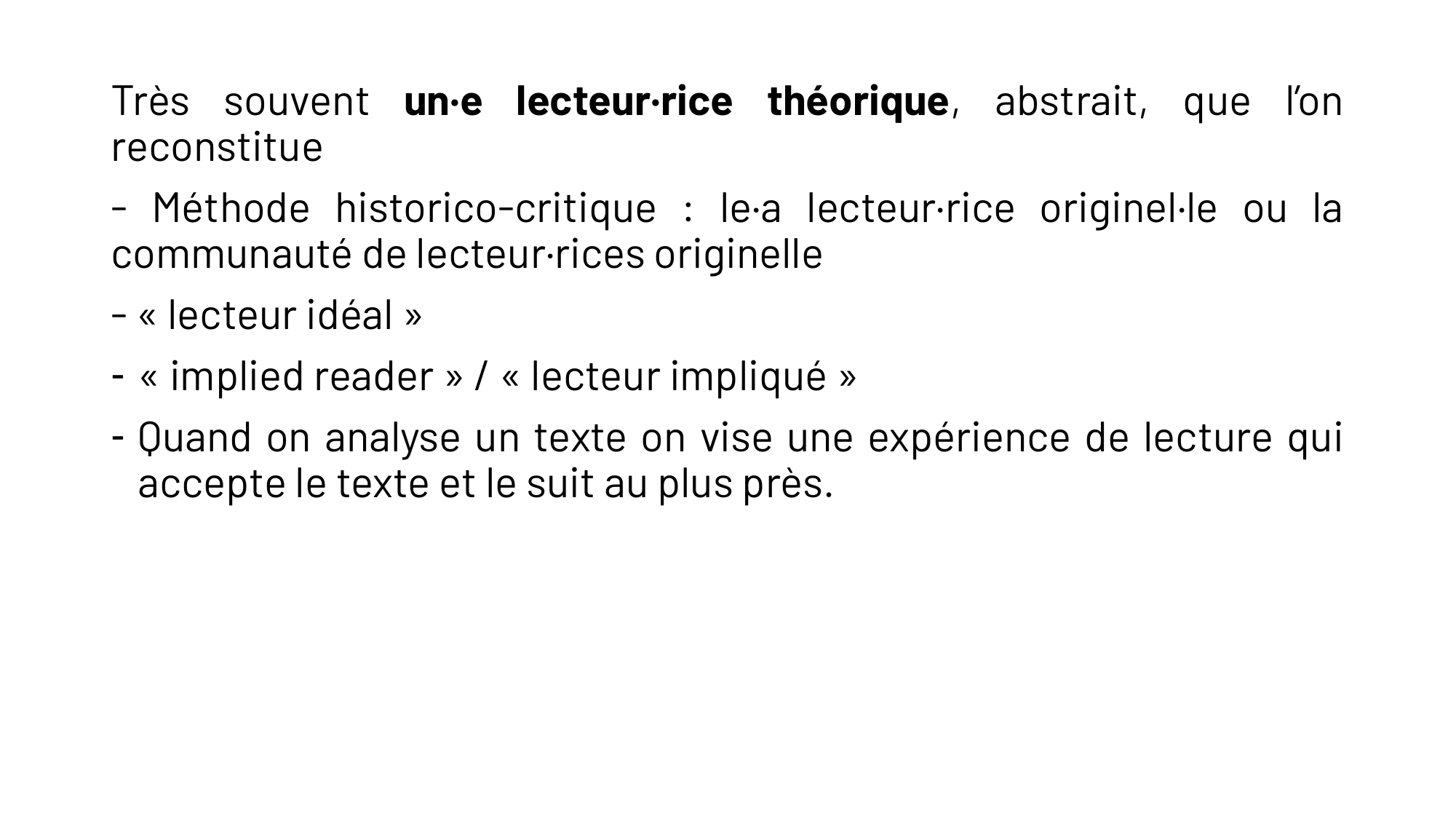

Très souvent un·e lecteur·rice théorique, abstrait, que l’on reconstitue
- Méthode historico-critique : le·a lecteur·rice originel·le ou la communauté de lecteur·rices originelle
- « lecteur idéal »
« implied reader » / « lecteur impliqué »
Quand on analyse un texte on vise une expérience de lecture qui accepte le texte et le suit au plus près.